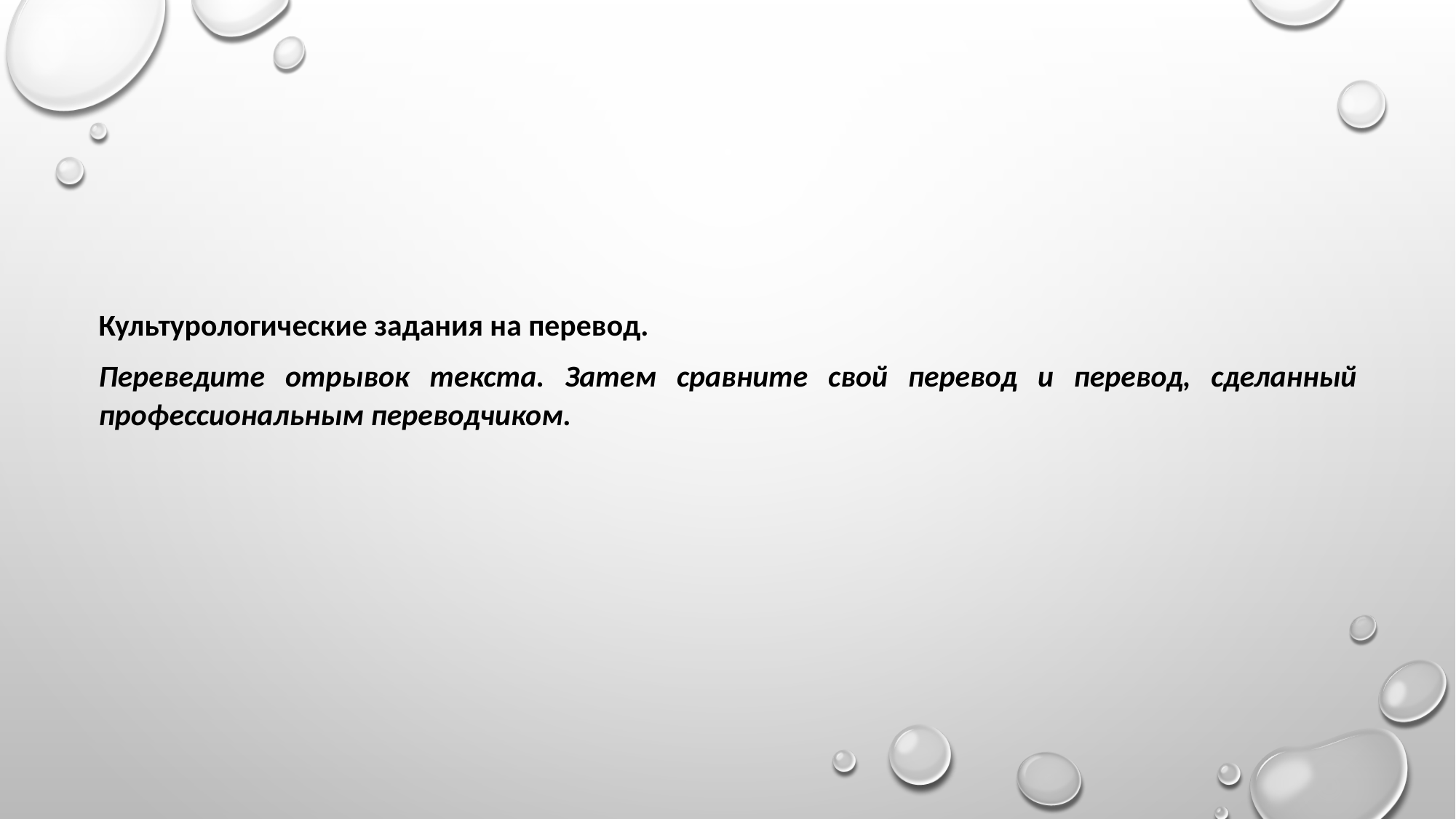

Культурологические задания на перевод.
Переведите отрывок текста. Затем сравните свой перевод и перевод, сделанный профессиональным переводчиком.